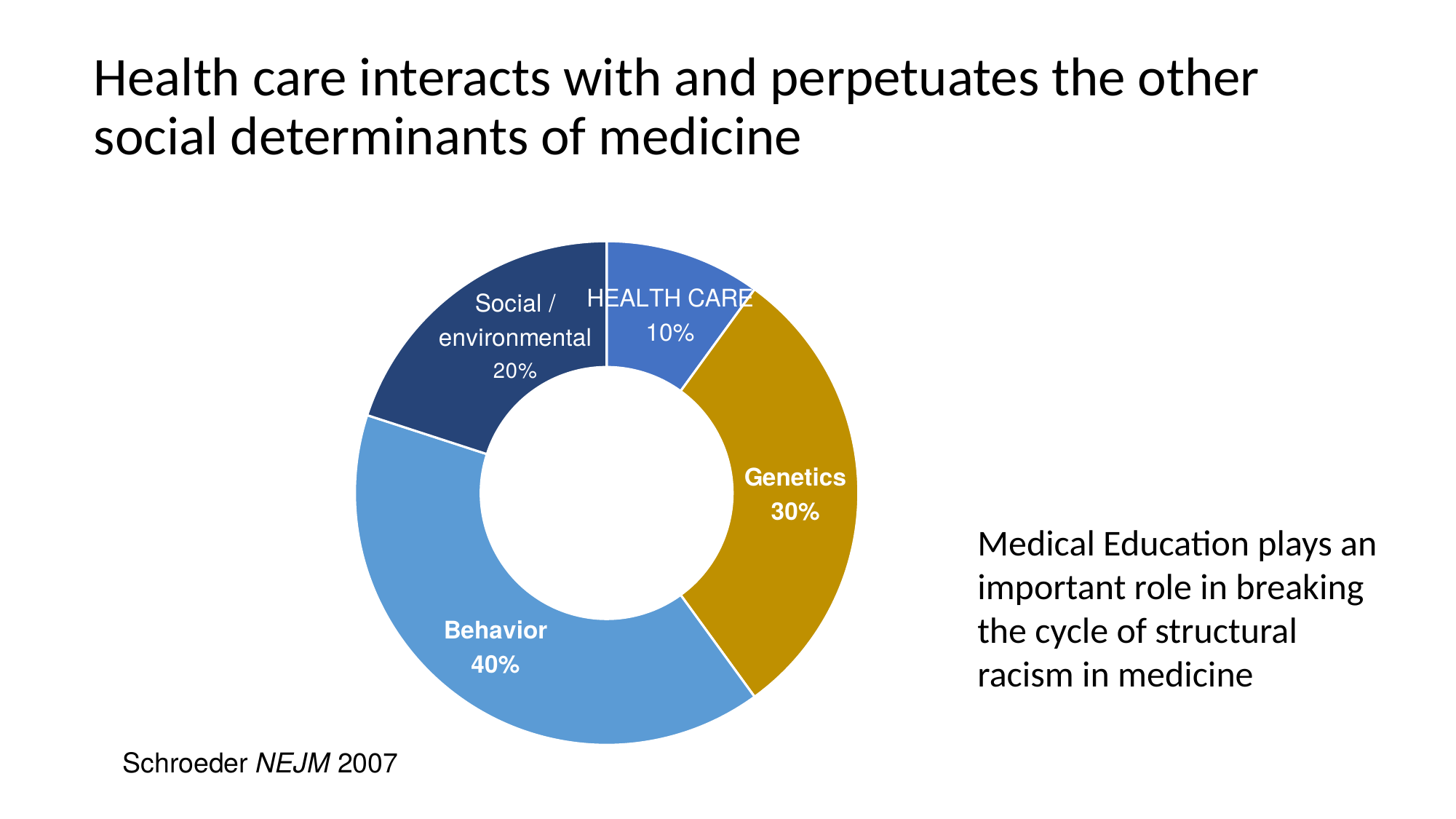

# Health care interacts with and perpetuates the other social determinants of medicine

### Chart

| Category | Proportionate impact on health |
|---|---|
| HEALTH CARE | 0.1 |
| Genetics | 0.3 |
| Behavior | 0.4 |
| Social / environmental | 0.2 |
Medical Education plays an important role in breaking the cycle of structural racism in medicine
Schroeder NEJM 2007